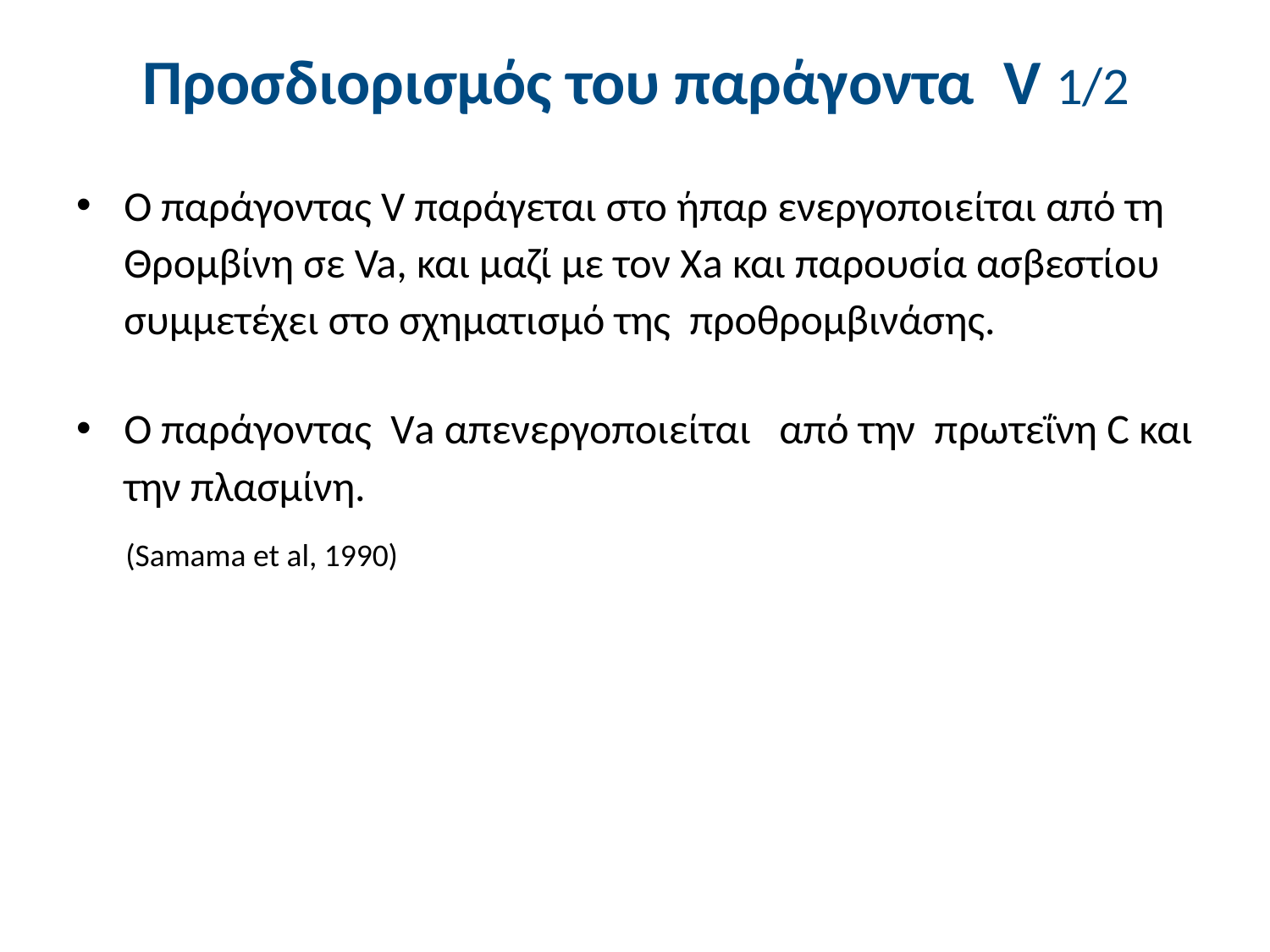

# Προσδιορισμός του παράγοντα  V 1/2
Ο παράγοντας V παράγεται στο ήπαρ ενεργοποιείται από τη Θρομβίνη σε Va, και μαζί με τον Χa και παρουσία ασβεστίου συμμετέχει στο σχηματισμό της  προθρομβινάσης.
Ο παράγοντας  Va απενεργοποιείται   από την  πρωτεΐνη C και την πλασμίνη.
(Samama et al, 1990)